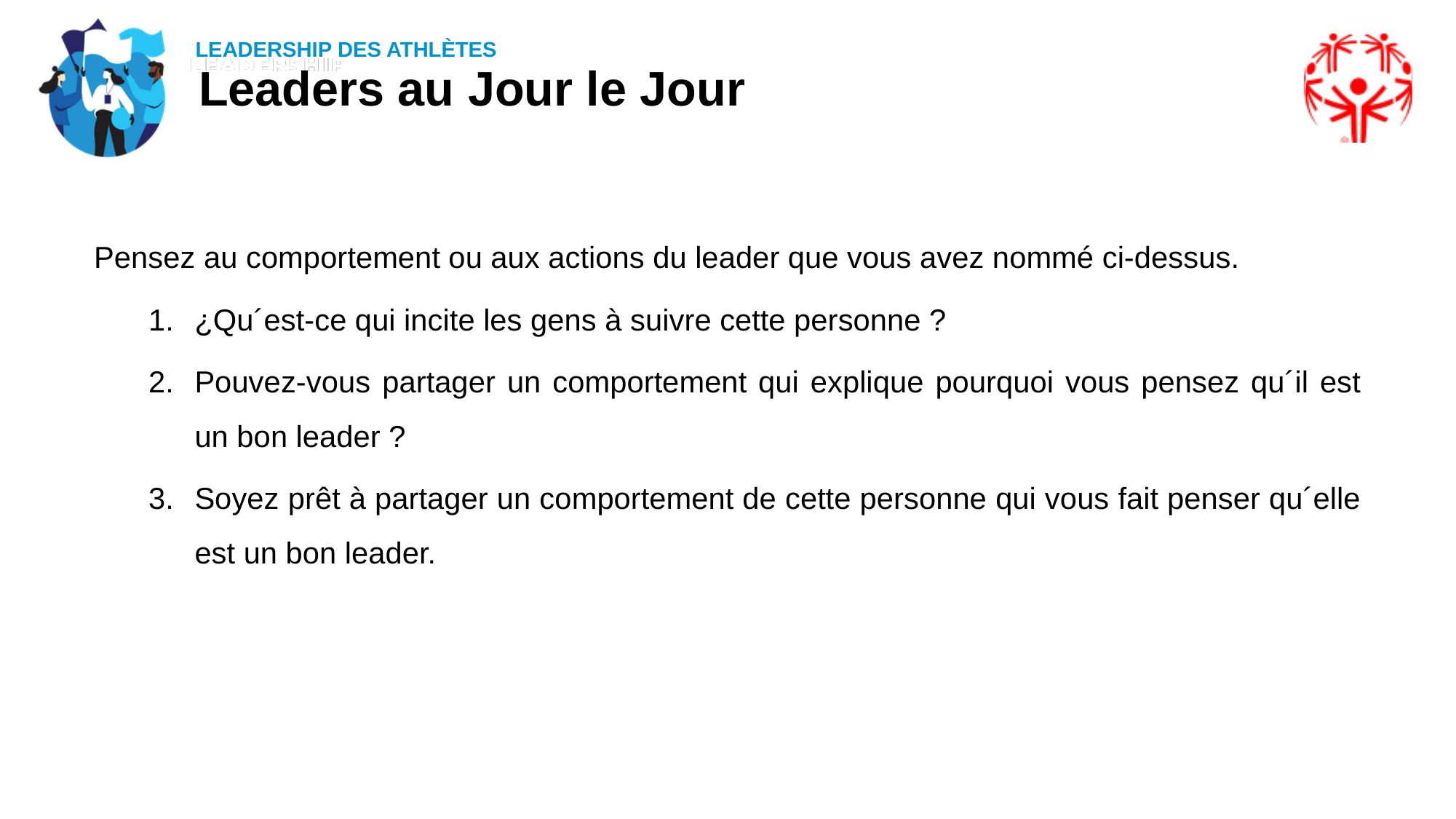

Leaders au Jour le Jour
Pensez au comportement ou aux actions du leader que vous avez nommé ci-dessus.
¿Qu´est-ce qui incite les gens à suivre cette personne ?
Pouvez-vous partager un comportement qui explique pourquoi vous pensez qu´il est un bon leader ?
Soyez prêt à partager un comportement de cette personne qui vous fait penser qu´elle est un bon leader.